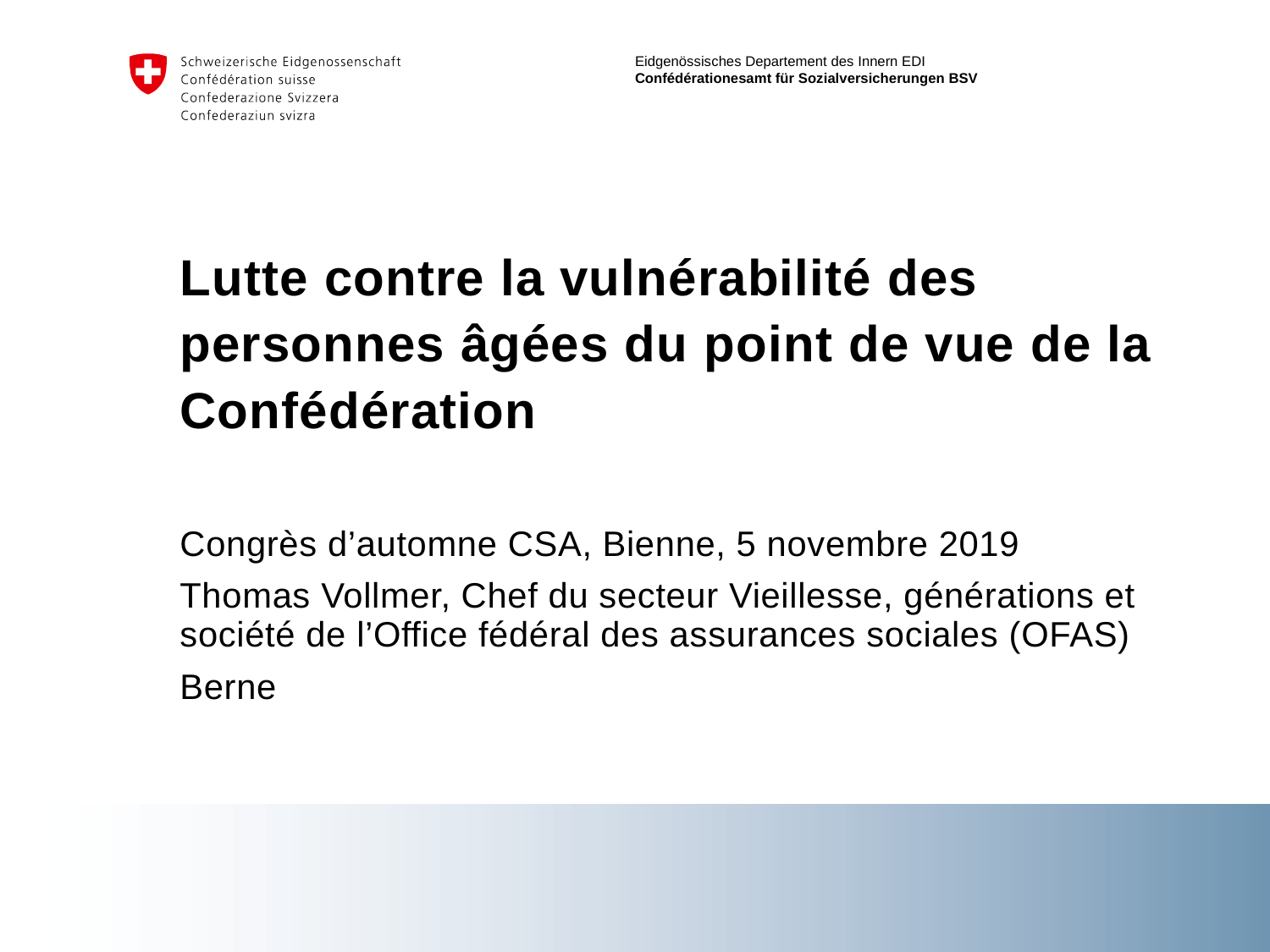

# Lutte contre la vulnérabilité des personnes âgées du point de vue de la Confédération
Congrès d’automne CSA, Bienne, 5 novembre 2019
Thomas Vollmer, Chef du secteur Vieillesse, générations et société de l’Office fédéral des assurances sociales (OFAS)
Berne